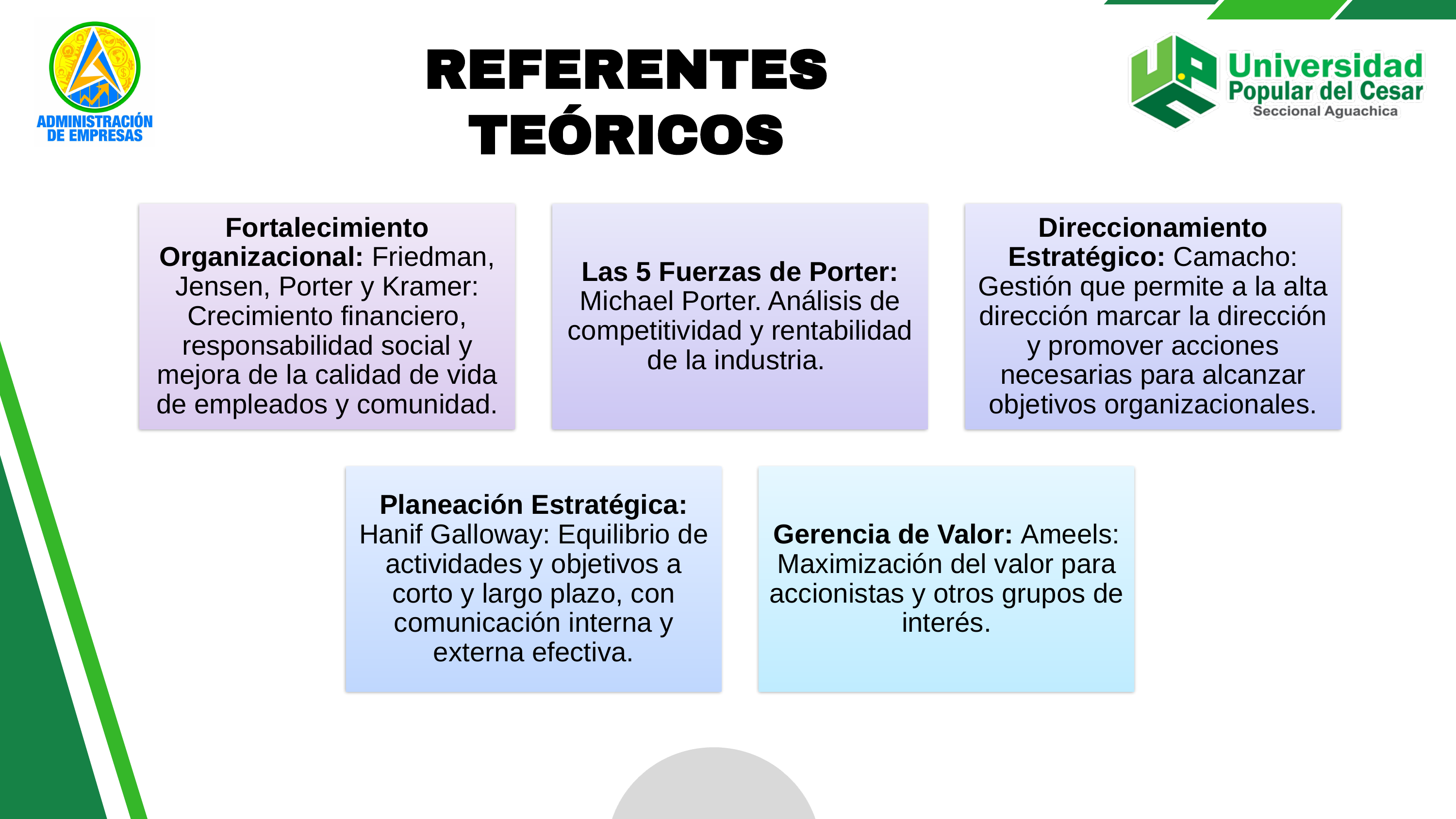

REFERENTES TEÓRICOS
Fortalecimiento Organizacional: Friedman, Jensen, Porter y Kramer: Crecimiento financiero, responsabilidad social y mejora de la calidad de vida de empleados y comunidad.
Las 5 Fuerzas de Porter: Michael Porter. Análisis de competitividad y rentabilidad de la industria.
Direccionamiento Estratégico: Camacho: Gestión que permite a la alta dirección marcar la dirección y promover acciones necesarias para alcanzar objetivos organizacionales.
Planeación Estratégica: Hanif Galloway: Equilibrio de actividades y objetivos a corto y largo plazo, con comunicación interna y externa efectiva.
Gerencia de Valor: Ameels: Maximización del valor para accionistas y otros grupos de interés.